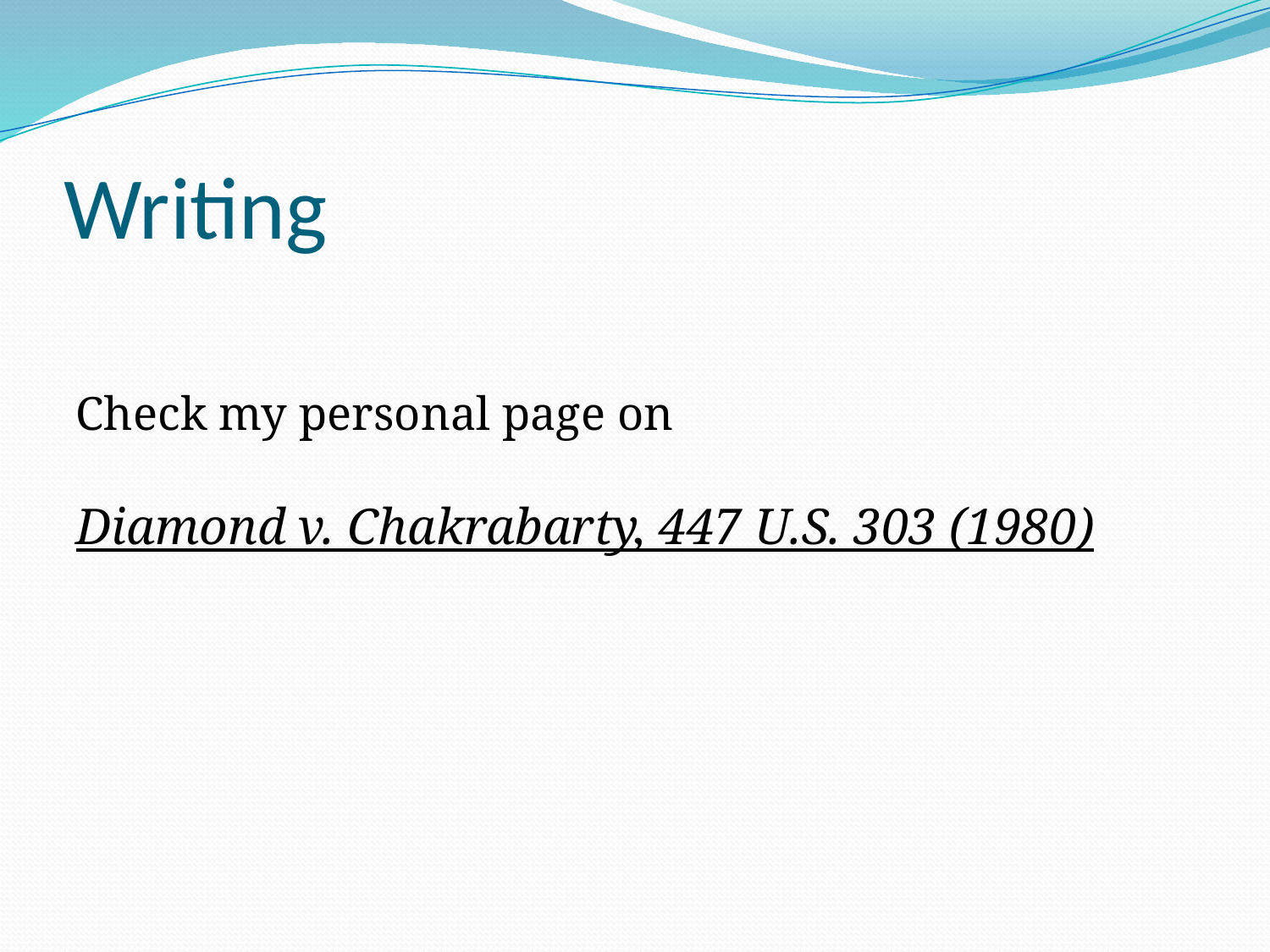

# Writing
Check my personal page on
Diamond v. Chakrabarty, 447 U.S. 303 (1980)